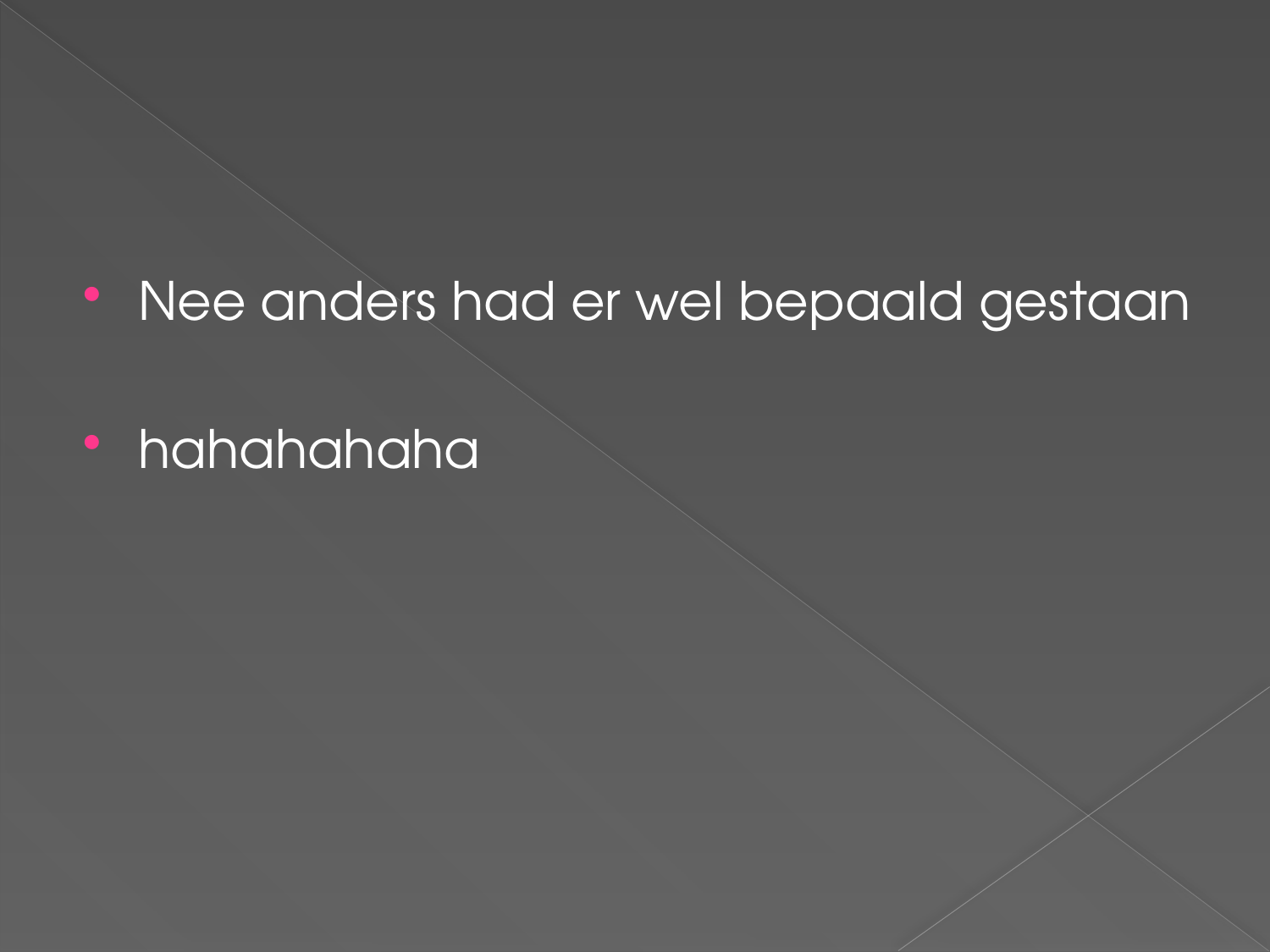

#
Nee anders had er wel bepaald gestaan

hahahahaha